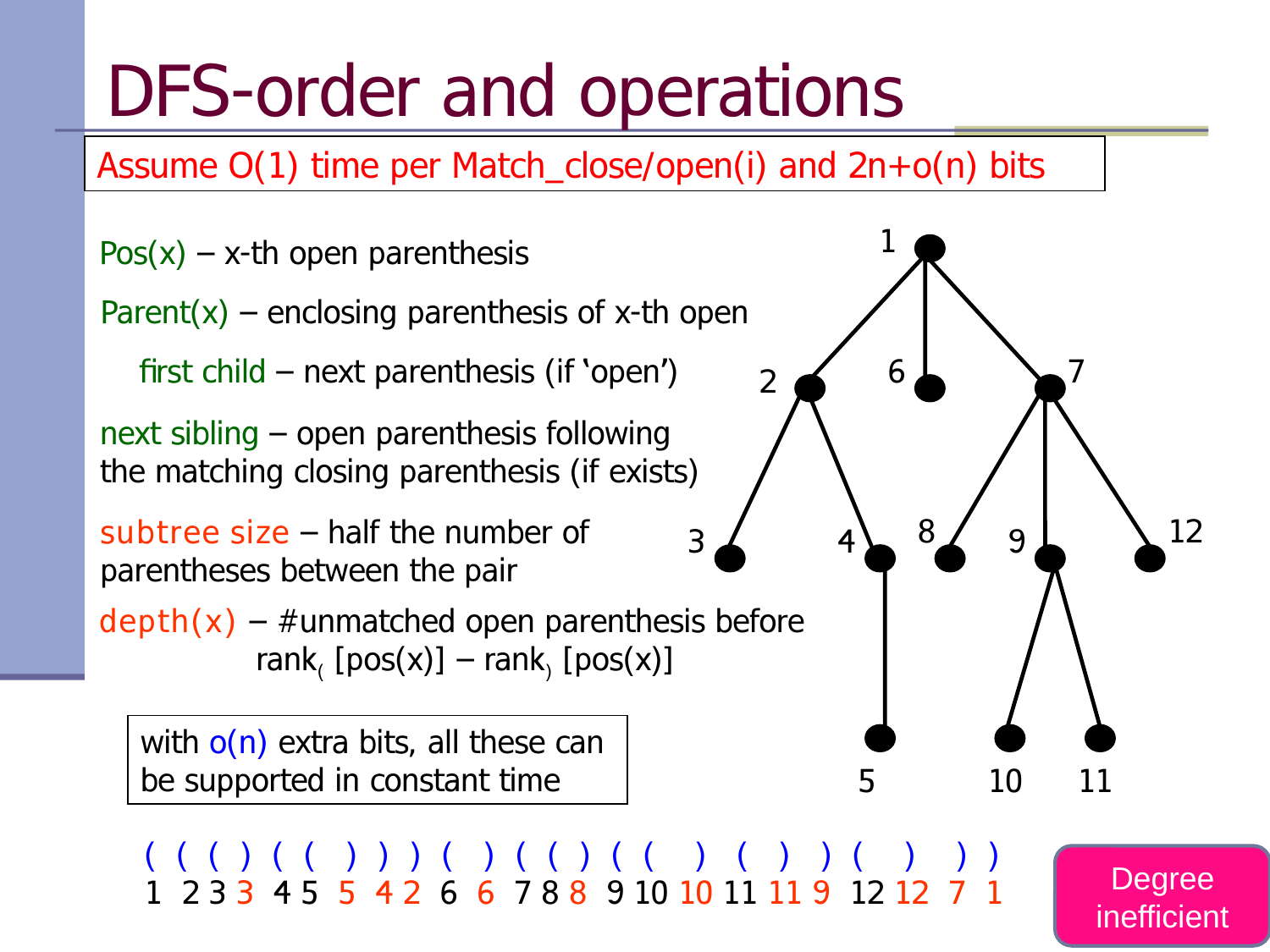

# DFS-order and operations
Assume O(1) time per Match_close/open(i) and 2n+o(n) bits

1
Pos(x) – x-th open parenthesis

Parent(x) – enclosing parenthesis of x-th open
first child – next parenthesis (if ‘open’)
6
7
2

next sibling – open parenthesis following
the matching closing parenthesis (if exists)
8
12
subtree size – half the number of
parentheses between the pair
3
4
9

depth(x) – #unmatched open parenthesis before
	   rank( [pos(x)] – rank) [pos(x)]
with o(n) extra bits, all these can
be supported in constant time

5
10
11
(  (  (  )  (  (   )  )  )  (   )  (  (  )  (  (    )   (   )   )  (    )    )  )
1  2 3 3  4 5  5  4 2  6  6  7 8 8  9 10 10 11 11 9  12 12  7  1
Degree
inefficient